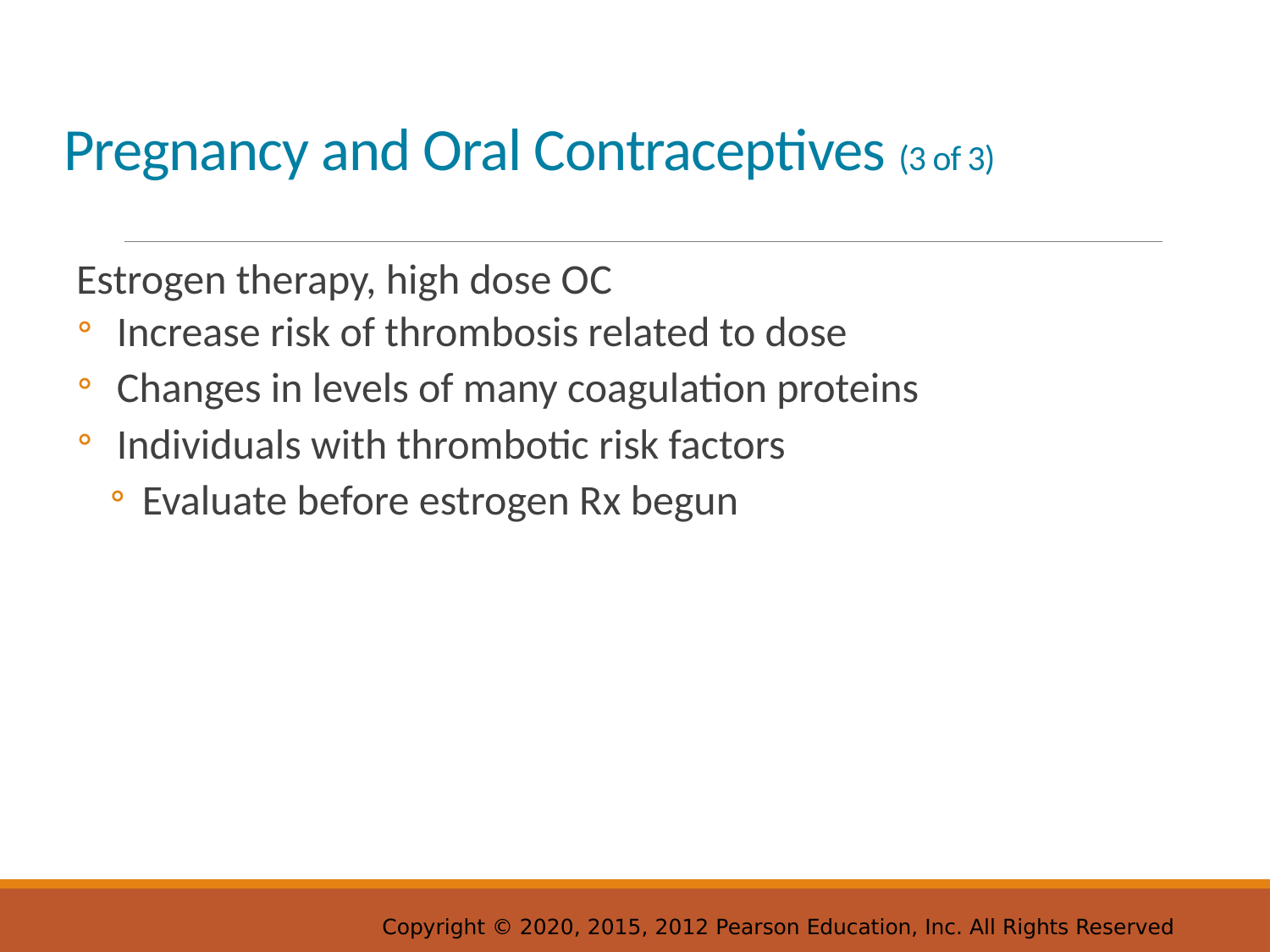

# Pregnancy and Oral Contraceptives (3 of 3)
Estrogen therapy, high dose O C
Increase risk of thrombosis related to dose
Changes in levels of many coagulation proteins
Individuals with thrombotic risk factors
Evaluate before estrogen R x begun